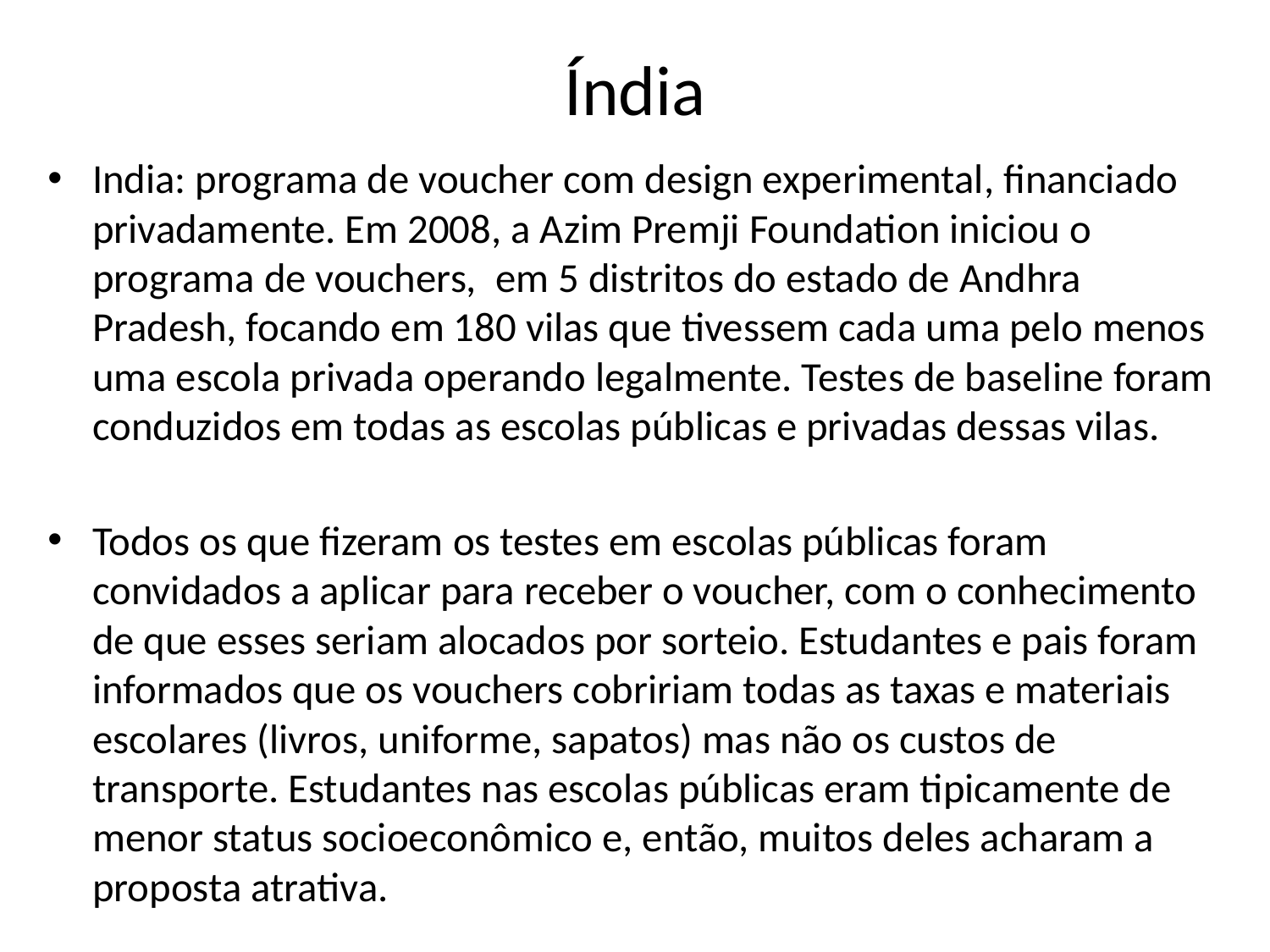

# Índia
India: programa de voucher com design experimental, financiado privadamente. Em 2008, a Azim Premji Foundation iniciou o programa de vouchers,  em 5 distritos do estado de Andhra Pradesh, focando em 180 vilas que tivessem cada uma pelo menos uma escola privada operando legalmente. Testes de baseline foram conduzidos em todas as escolas públicas e privadas dessas vilas.

Todos os que fizeram os testes em escolas públicas foram convidados a aplicar para receber o voucher, com o conhecimento de que esses seriam alocados por sorteio. Estudantes e pais foram informados que os vouchers cobririam todas as taxas e materiais escolares (livros, uniforme, sapatos) mas não os custos de transporte. Estudantes nas escolas públicas eram tipicamente de menor status socioeconômico e, então, muitos deles acharam a proposta atrativa.